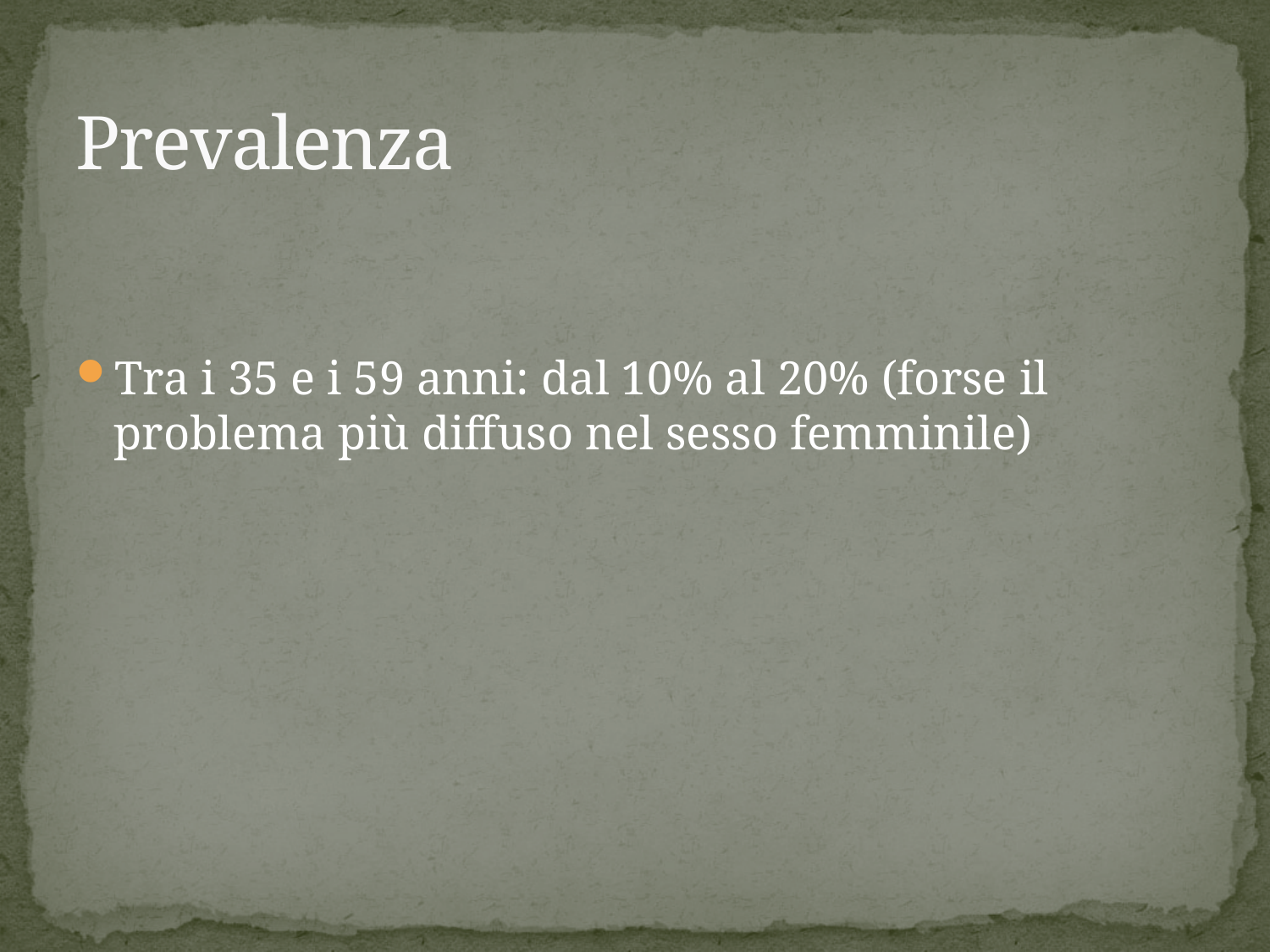

# Prevalenza

Tra i 35 e i 59 anni: dal 10% al 20% (forse il problema più diffuso nel sesso femminile)